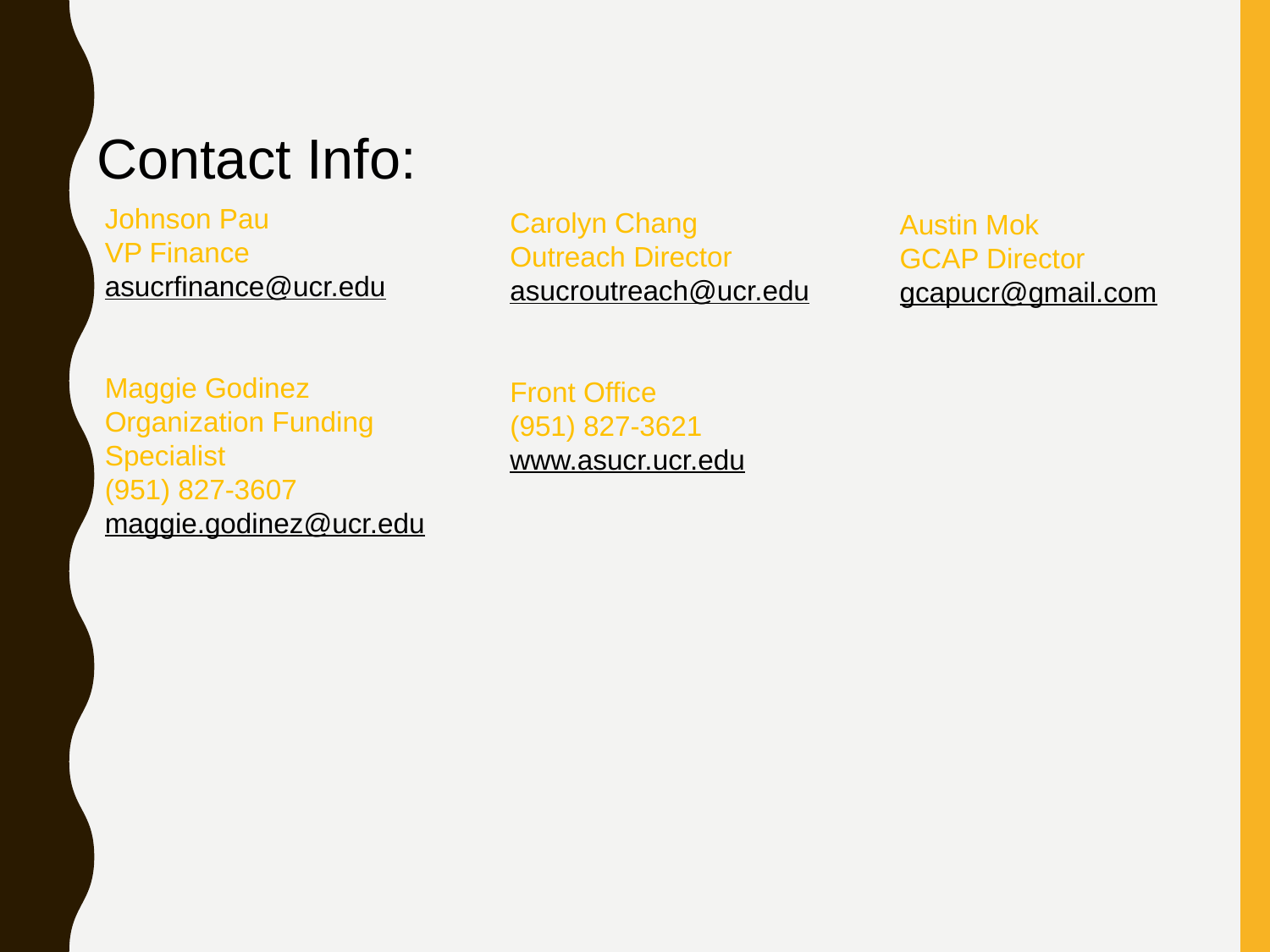

Contact Info:
     Johnson Pau
     VP Finance
     asucrfinance@ucr.edu

     Maggie Godinez
     Organization Funding
     Specialist
     (951) 827-3607
     maggie.godinez@ucr.edu

Carolyn Chang
Outreach Director
asucroutreach@ucr.edu

Front Office
(951) 827-3621
www.asucr.ucr.edu

Austin Mok
GCAP Director
gcapucr@gmail.com